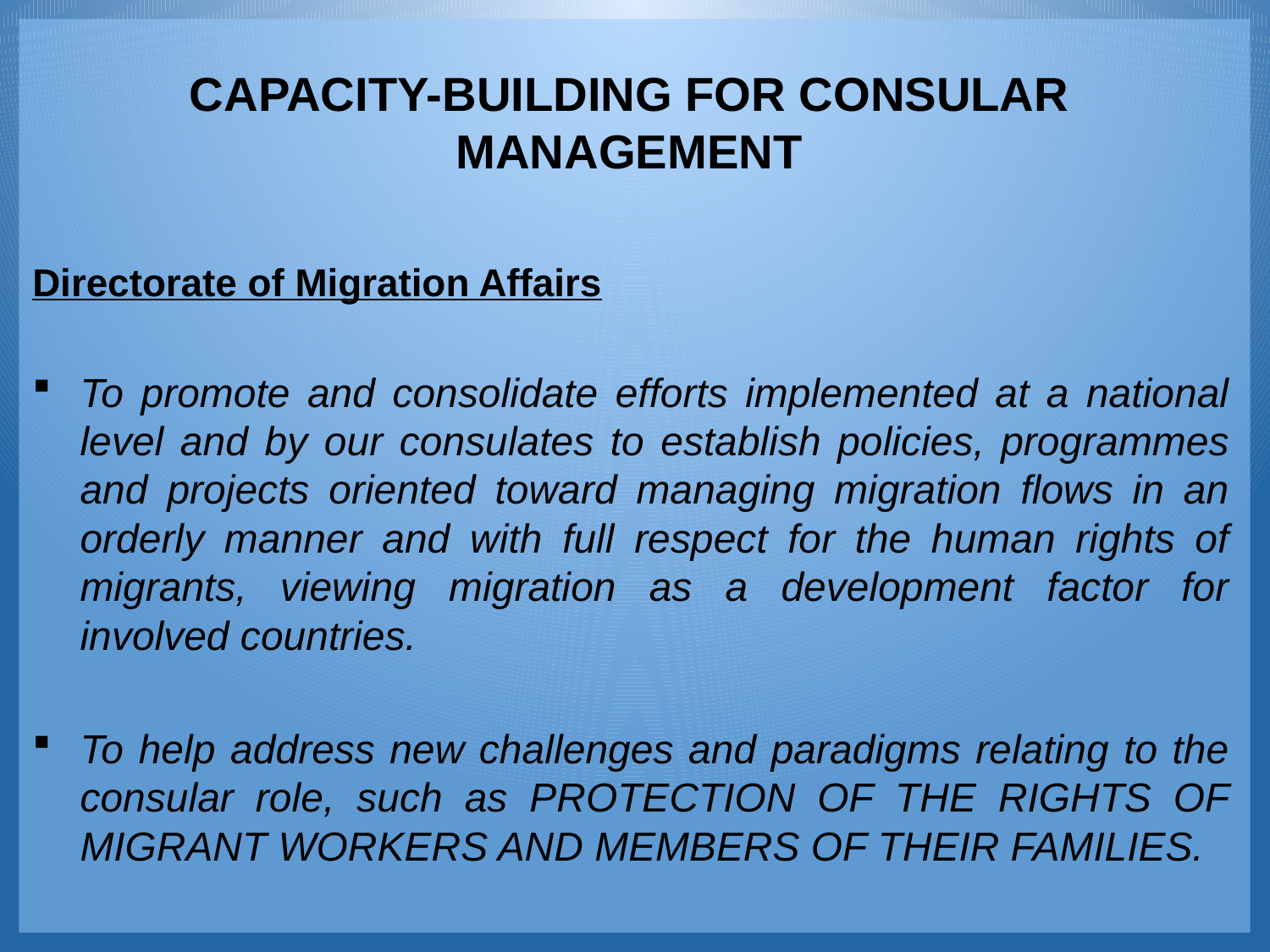

# CAPACITY-BUILDING FOR CONSULAR MANAGEMENT

Directorate of Migration Affairs

To promote and consolidate efforts implemented at a national level and by our consulates to establish policies, programmes and projects oriented toward managing migration flows in an orderly manner and with full respect for the human rights of migrants, viewing migration as a development factor for involved countries.

To help address new challenges and paradigms relating to the consular role, such as PROTECTION OF THE RIGHTS OF MIGRANT WORKERS AND MEMBERS OF THEIR FAMILIES.